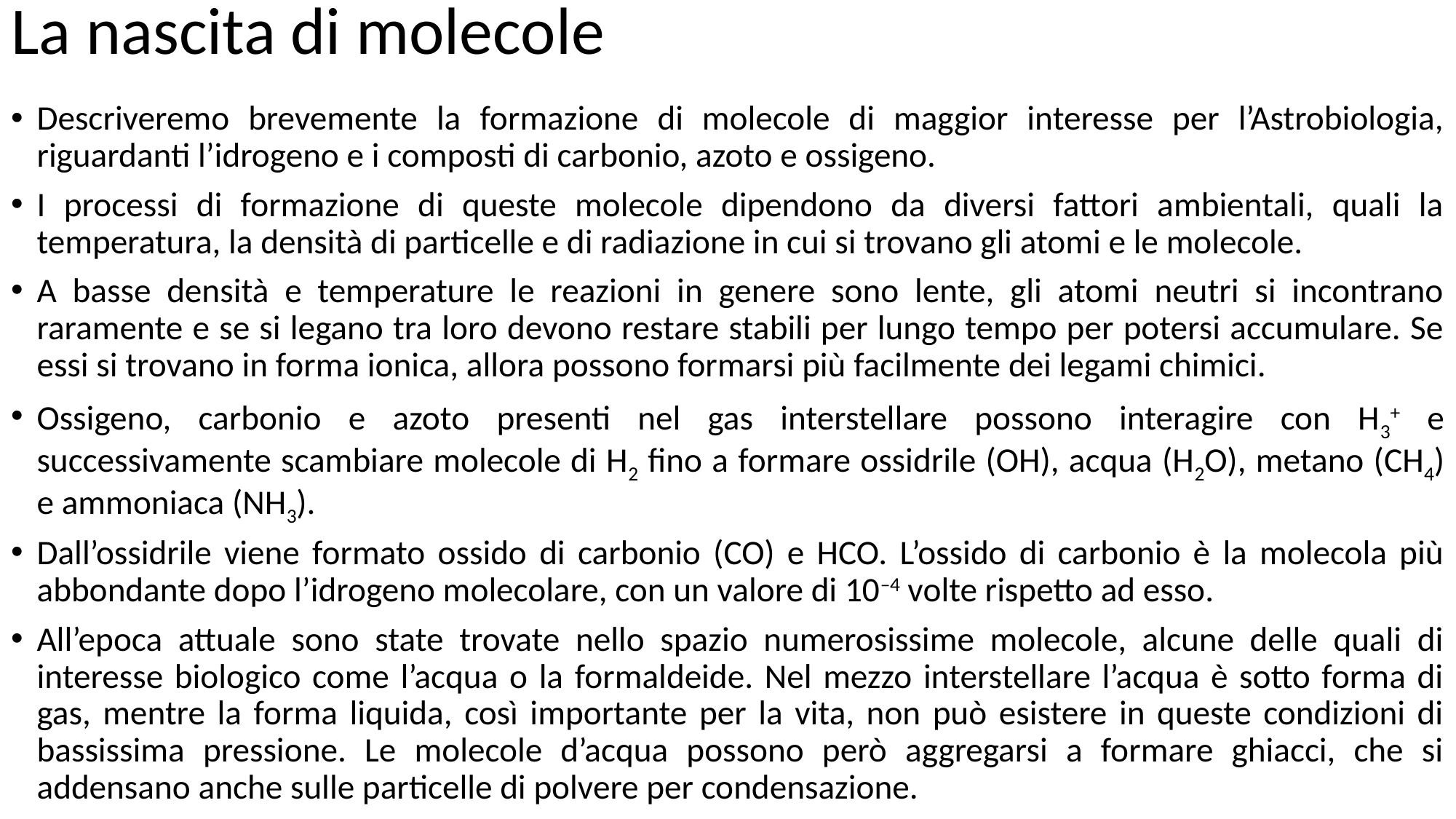

# La nascita di molecole
Descriveremo brevemente la formazione di molecole di maggior interesse per l’Astrobiologia, riguardanti l’idrogeno e i composti di carbonio, azoto e ossigeno.
I processi di formazione di queste molecole dipendono da diversi fattori ambientali, quali la temperatura, la densità di particelle e di radiazione in cui si trovano gli atomi e le molecole.
A basse densità e temperature le reazioni in genere sono lente, gli atomi neutri si incontrano raramente e se si legano tra loro devono restare stabili per lungo tempo per potersi accumulare. Se essi si trovano in forma ionica, allora possono formarsi più facilmente dei legami chimici.
Ossigeno, carbonio e azoto presenti nel gas interstellare possono interagire con H3+ e successivamente scambiare molecole di H2 fino a formare ossidrile (OH), acqua (H2O), metano (CH4) e ammoniaca (NH3).
Dall’ossidrile viene formato ossido di carbonio (CO) e HCO. L’ossido di carbonio è la molecola più abbondante dopo l’idrogeno molecolare, con un valore di 10–4 volte rispetto ad esso.
All’epoca attuale sono state trovate nello spazio numerosissime molecole, alcune delle quali di interesse biologico come l’acqua o la formaldeide. Nel mezzo interstellare l’acqua è sotto forma di gas, mentre la forma liquida, così importante per la vita, non può esistere in queste condizioni di bassissima pressione. Le molecole d’acqua possono però aggregarsi a formare ghiacci, che si addensano anche sulle particelle di polvere per condensazione.